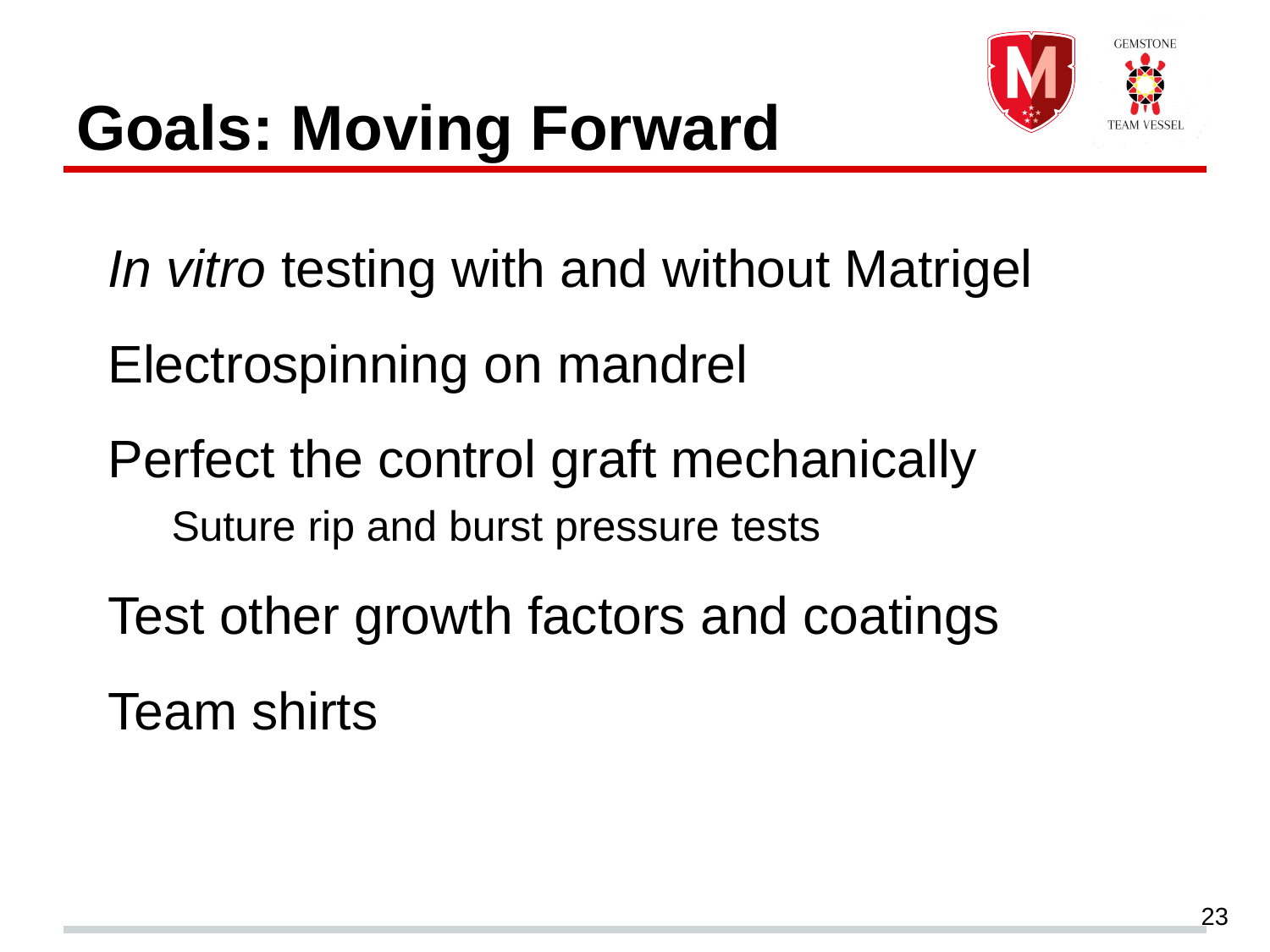

# Goals: Moving Forward
In vitro testing with and without Matrigel
Electrospinning on mandrel
Perfect the control graft mechanically
Suture rip and burst pressure tests
Test other growth factors and coatings
Team shirts
23